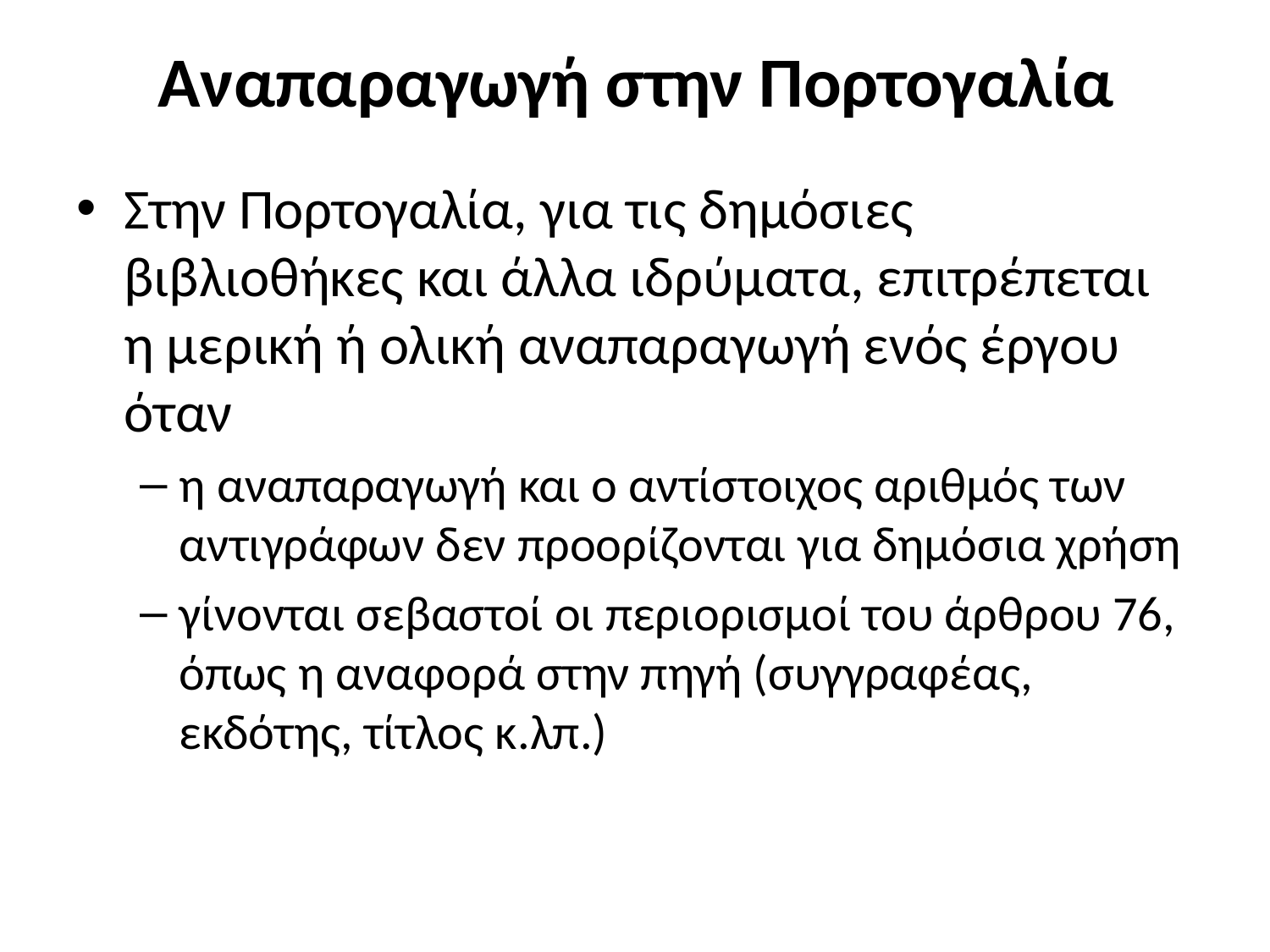

# Αναπαραγωγή στην Πορτογαλία
Στην Πορτογαλία, για τις δημόσιες βιβλιοθήκες και άλλα ιδρύματα, επιτρέπεται η μερική ή ολική αναπαραγωγή ενός έργου όταν
η αναπαραγωγή και ο αντίστοιχος αριθμός των αντιγράφων δεν προορίζονται για δημόσια χρήση
γίνονται σεβαστοί οι περιορισμοί του άρθρου 76, όπως η αναφορά στην πηγή (συγγραφέας, εκδότης, τίτλος κ.λπ.)